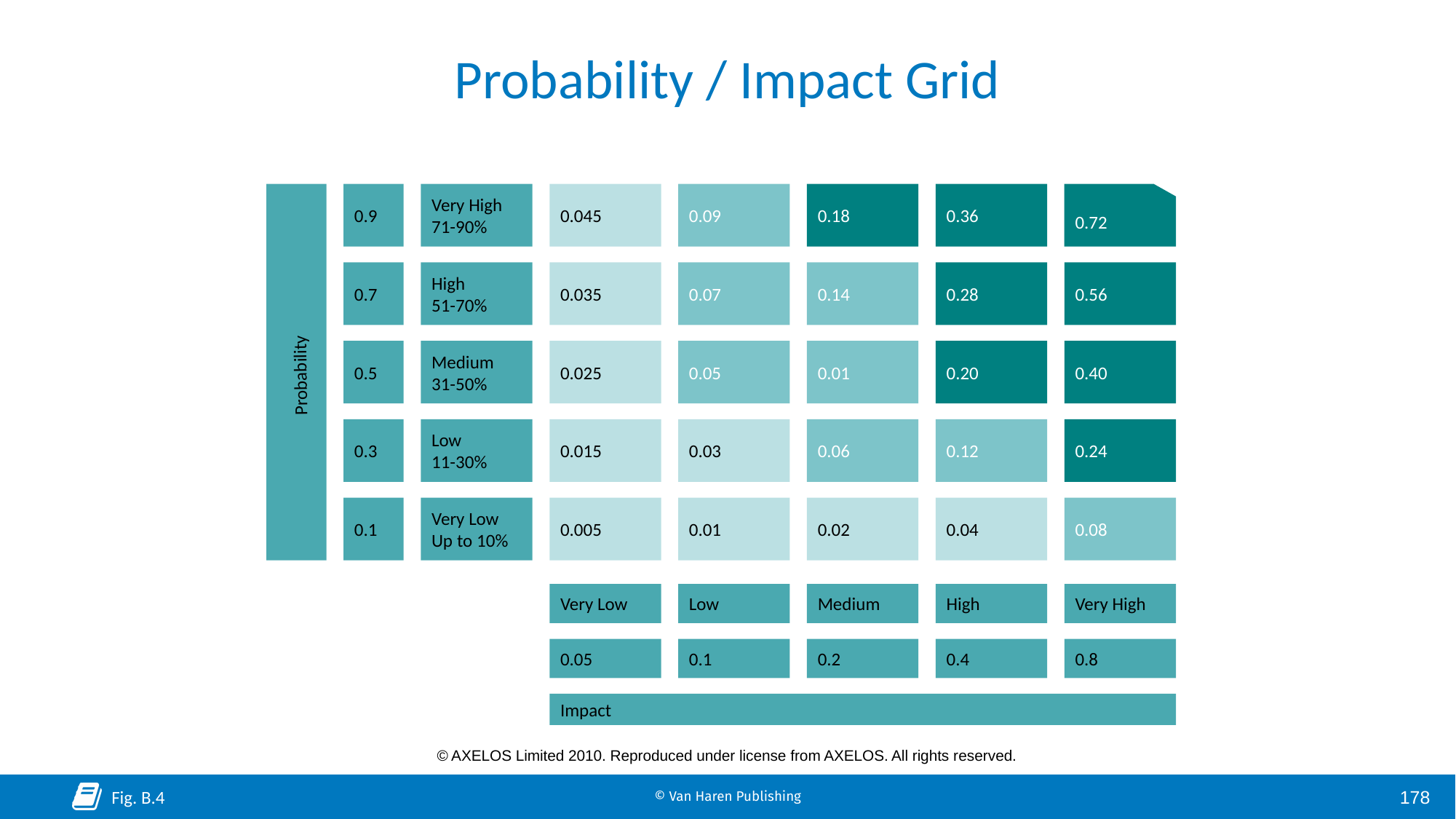

# Probability / Impact Grid

0.9
Very High
71-90%
0.045
0.09
0.18
0.36
0.72
0.7
High
51-70%
0.035
0.07
0.14
0.28
0.56
0.5
Medium
31-50%
0.025
0.05
0.01
0.20
0.40
Probability
0.3
Low
11-30%
0.015
0.03
0.06
0.12
0.24
0.1
Very Low
Up to 10%
0.005
0.01
0.02
0.04
0.08
Very Low
Low
Medium
High
Very High
0.05
0.1
0.2
0.4
0.8
Impact
© AXELOS Limited 2010. Reproduced under license from AXELOS. All rights reserved.
Fig. B.4